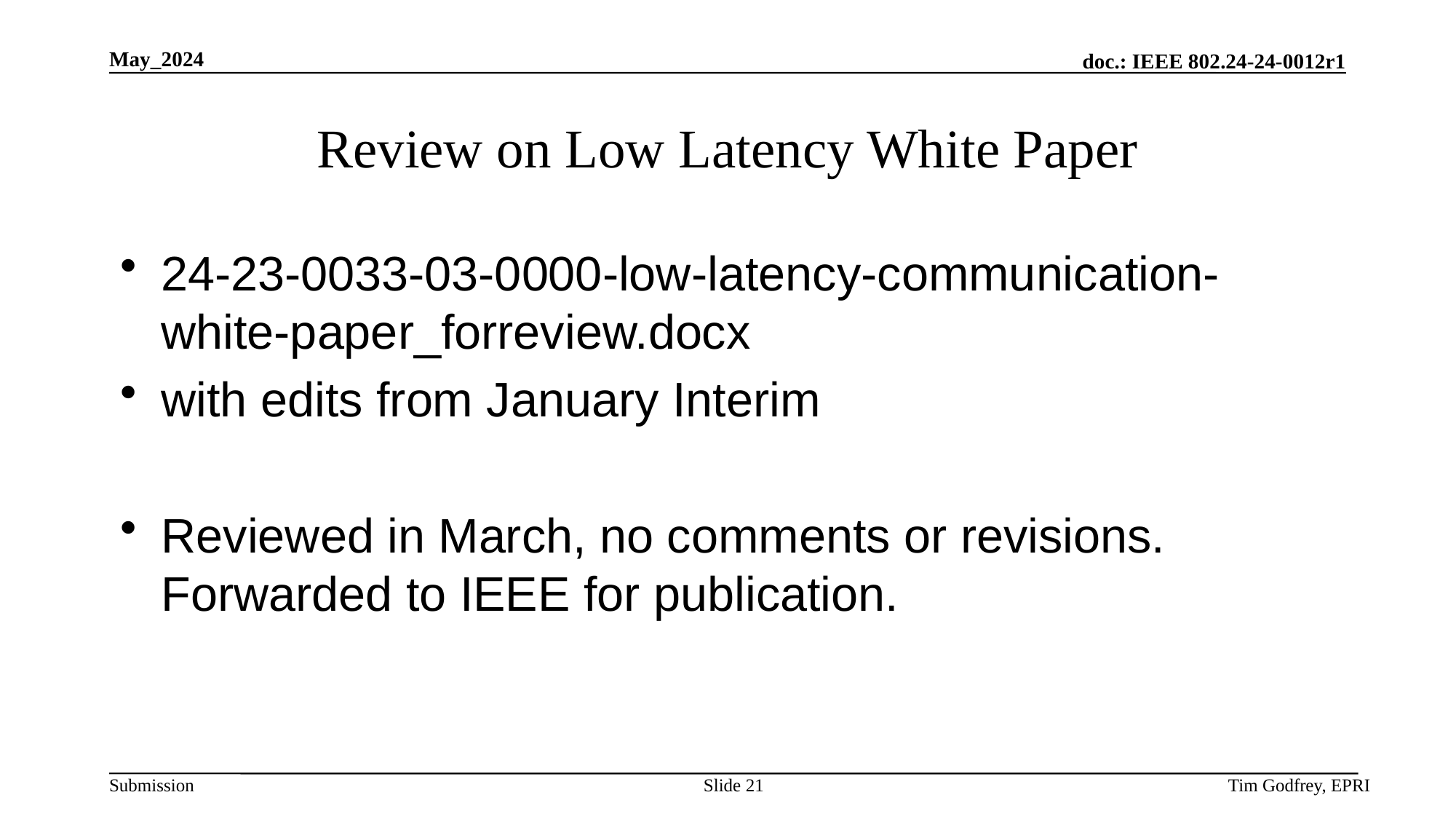

# Review on Low Latency White Paper
24-23-0033-03-0000-low-latency-communication-white-paper_forreview.docx
with edits from January Interim

Reviewed in March, no comments or revisions. Forwarded to IEEE for publication.

Slide 21
Tim Godfrey, EPRI